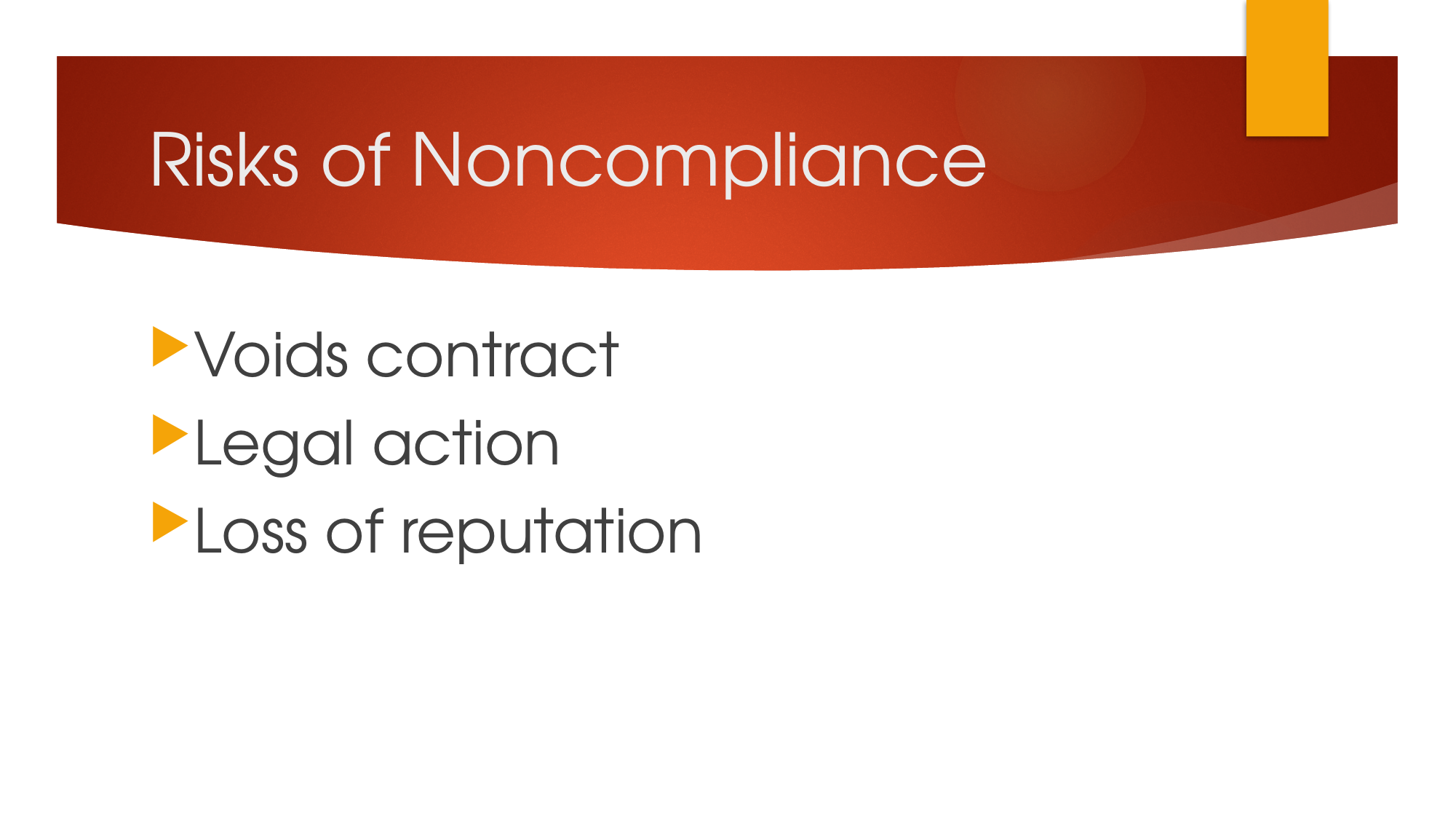

# Risks of Noncompliance
Voids contract
Legal action
Loss of reputation